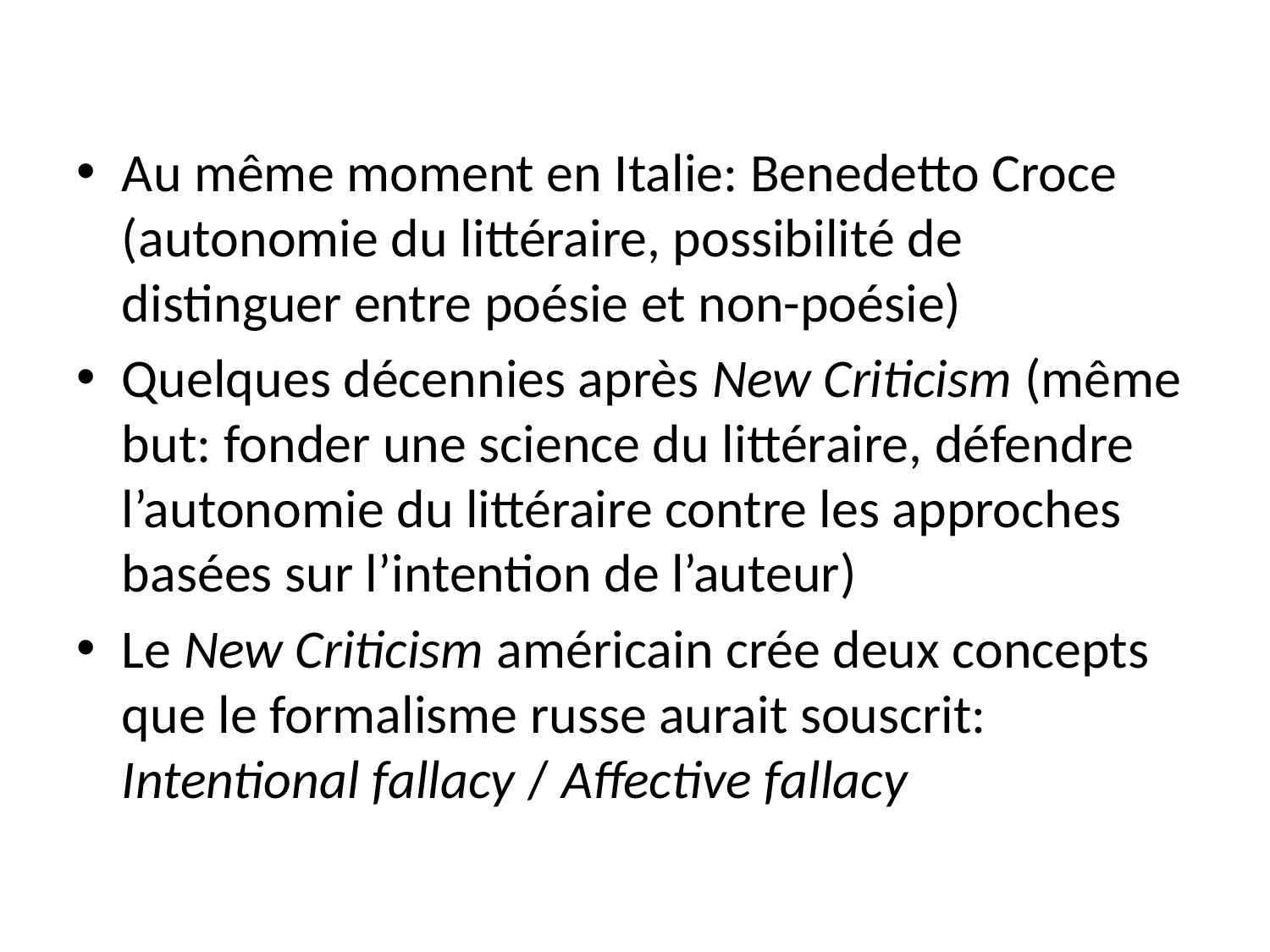

Au même moment en Italie: Benedetto Croce (autonomie du littéraire, possibilité de distinguer entre poésie et non-poésie)
Quelques décennies après New Criticism (même but: fonder une science du littéraire, défendre l’autonomie du littéraire contre les approches basées sur l’intention de l’auteur)
Le New Criticism américain crée deux concepts que le formalisme russe aurait souscrit: Intentional fallacy / Affective fallacy